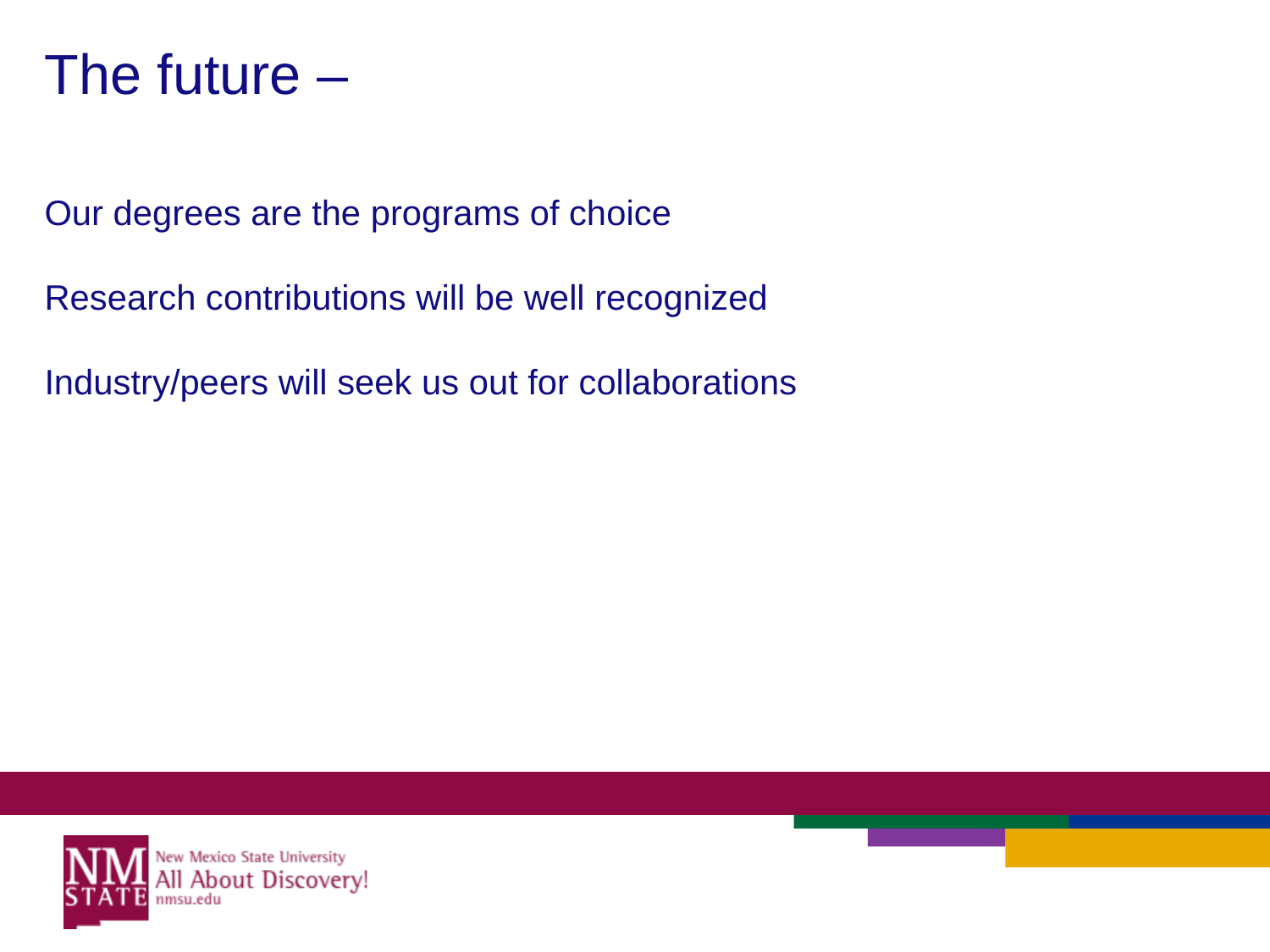

# The future – Our degrees are the programs of choice Research contributions will be well recognized Industry/peers will seek us out for collaborations